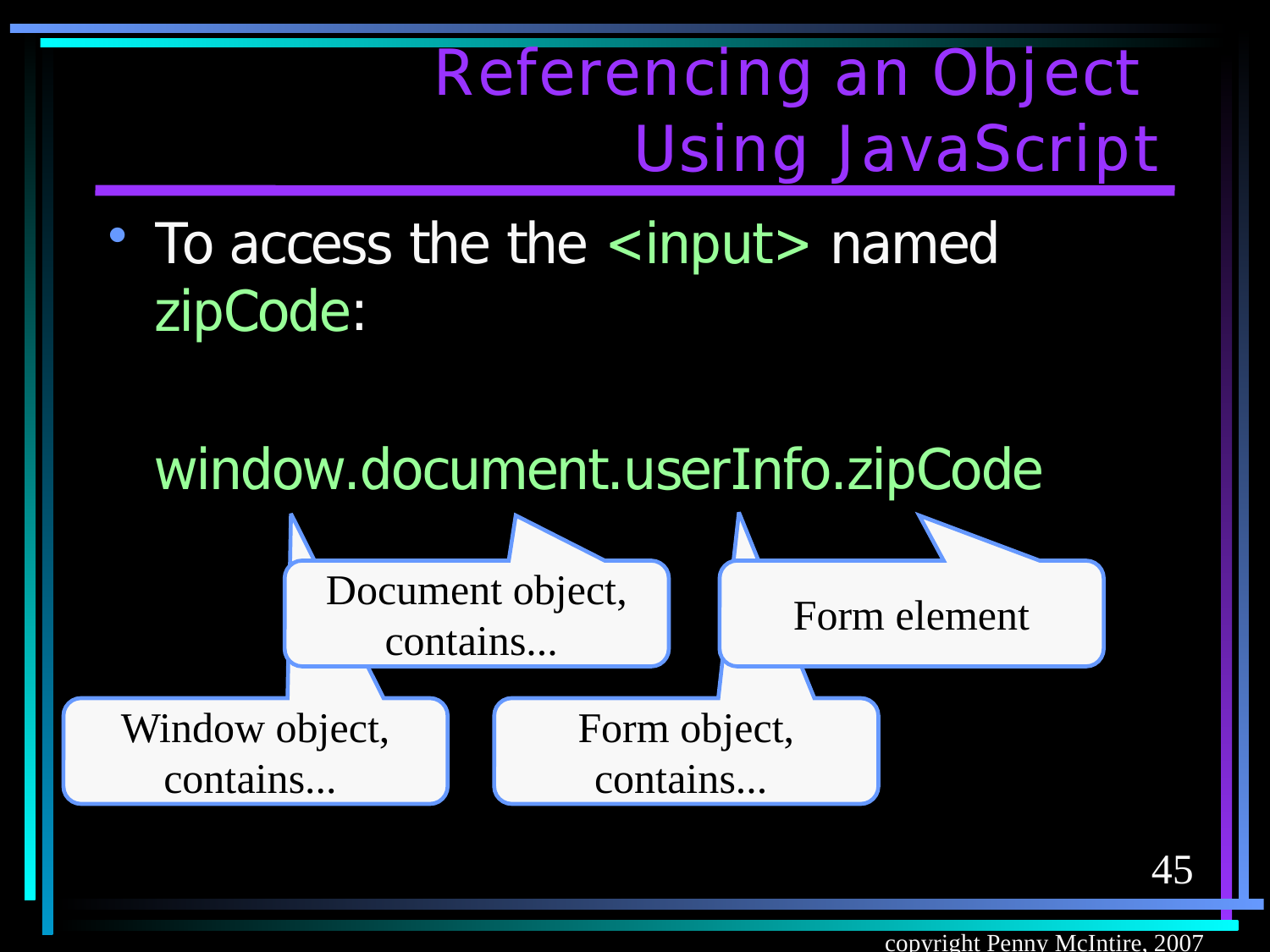

# Referencing an Object Using JavaScript
To access the the <input> named zipCode:

	window.document.userInfo.zipCode
Document object, contains...
Window object, contains...
Form object, contains...
Form element
45
copyright Penny McIntire, 2007